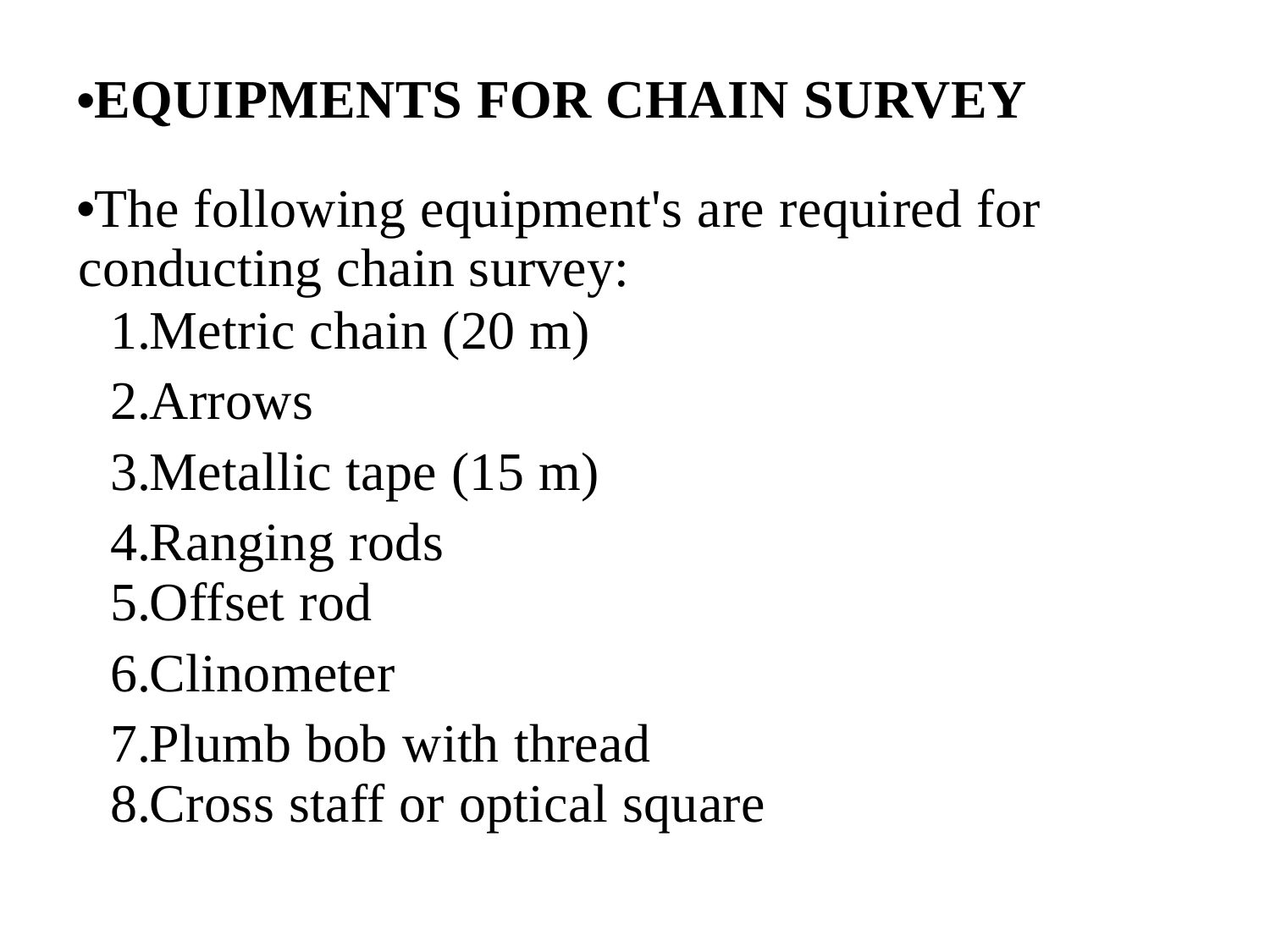

EQUIPMENTS FOR CHAIN SURVEY

The following equipment's are required for conducting chain survey:
Metric chain (20 m)
Arrows
Metallic tape (15 m)
Ranging rods
Offset rod
Clinometer
Plumb bob with thread
Cross staff or optical square